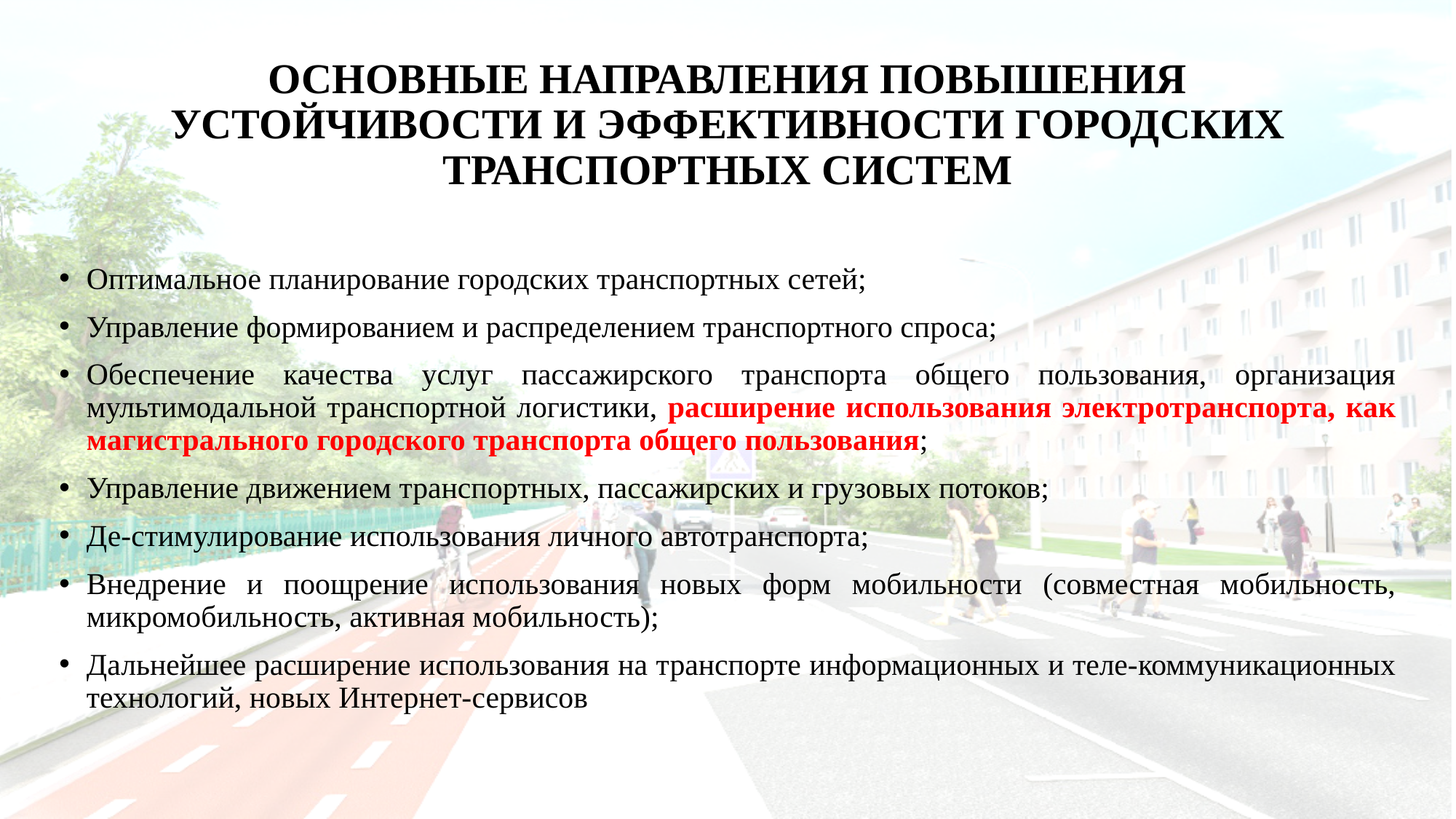

# ОСНОВНЫЕ НАПРАВЛЕНИЯ ПОВЫШЕНИЯ УСТОЙЧИВОСТИ И ЭФФЕКТИВНОСТИ ГОРОДСКИХ ТРАНСПОРТНЫХ СИСТЕМ
Оптимальное планирование городских транспортных сетей;
Управление формированием и распределением транспортного спроса;
Обеспечение качества услуг пассажирского транспорта общего пользования, организация мультимодальной транспортной логистики, расширение использования электротранспорта, как магистрального городского транспорта общего пользования;
Управление движением транспортных, пассажирских и грузовых потоков;
Де-стимулирование использования личного автотранспорта;
Внедрение и поощрение использования новых форм мобильности (совместная мобильность, микромобильность, активная мобильность);
Дальнейшее расширение использования на транспорте информационных и теле-коммуникационных технологий, новых Интернет-сервисов